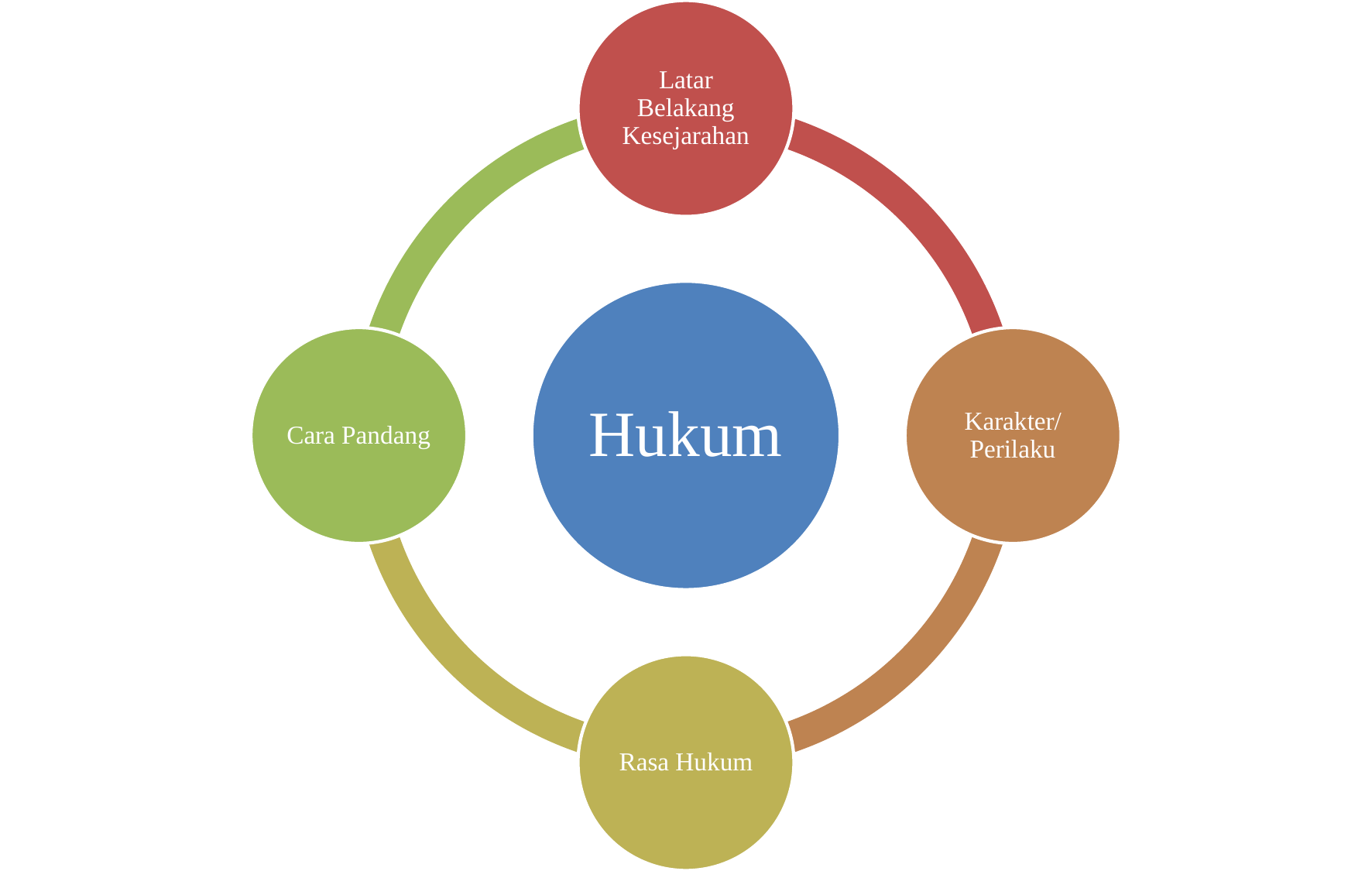

Hukum
Latar Belakang Kesejarahan
Karakter/Perilaku
Rasa Hukum
Cara Pandang
#